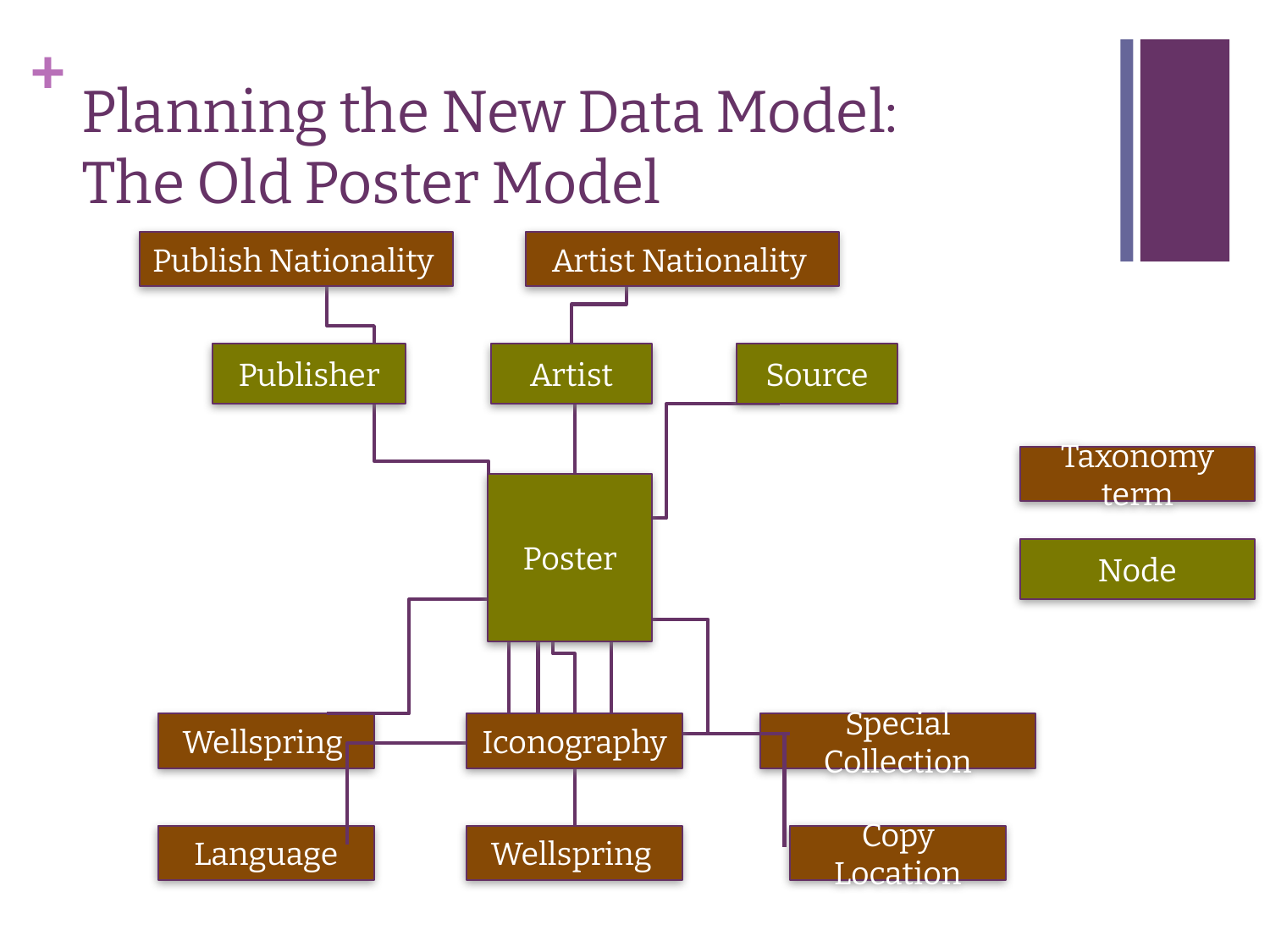

# Planning the New Data Model: The Old Poster Model
Publish Nationality
Artist Nationality
Artist
Source
Publisher
Taxonomy term
Poster
Node
Wellspring
Iconography
Special Collection
Language
Wellspring
Copy Location